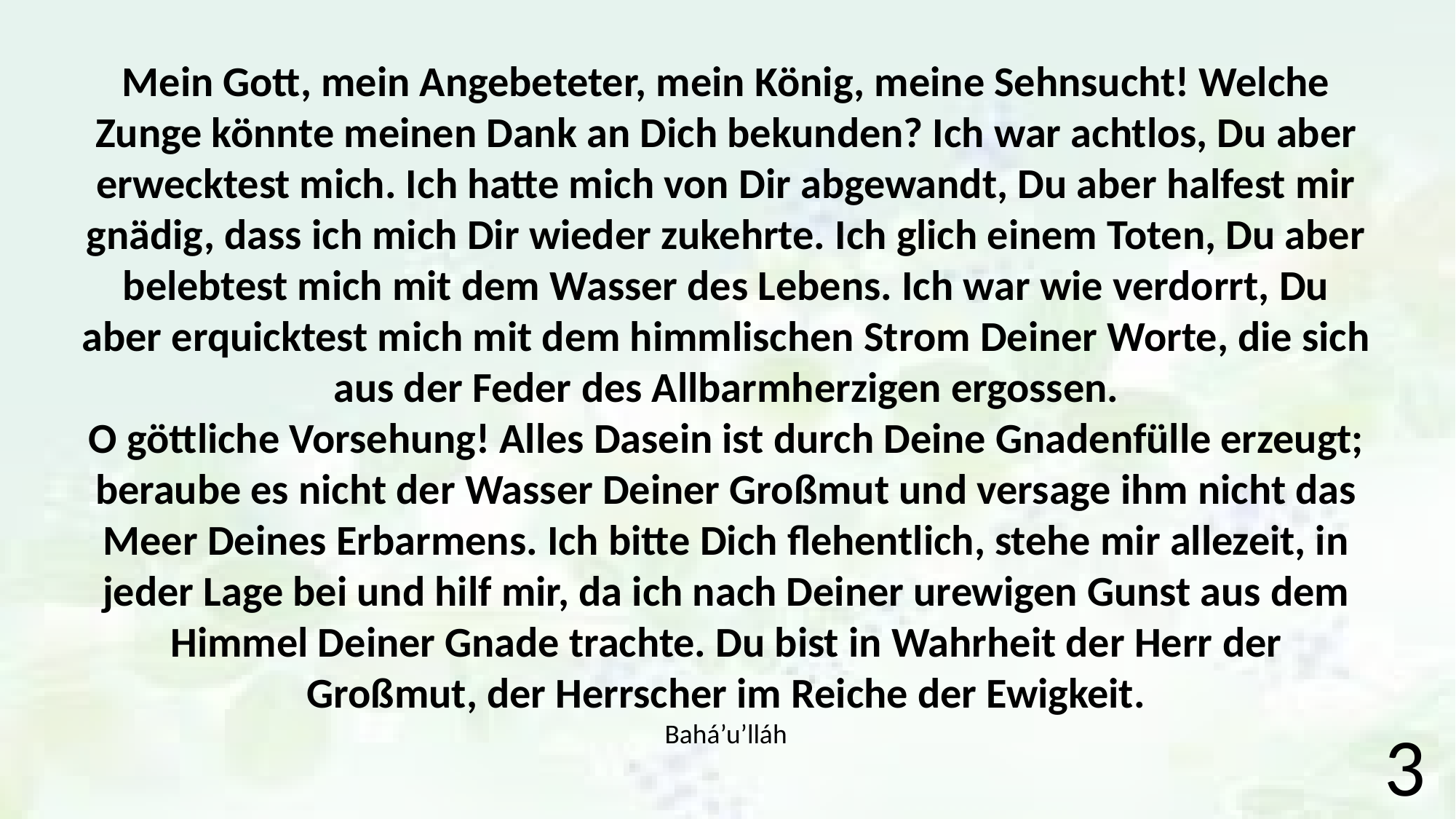

Mein Gott, mein Angebeteter, mein König, meine Sehnsucht! Welche Zunge könnte meinen Dank an Dich bekunden? Ich war achtlos, Du aber erwecktest mich. Ich hatte mich von Dir abgewandt, Du aber halfest mir gnädig, dass ich mich Dir wieder zukehrte. Ich glich einem Toten, Du aber belebtest mich mit dem Wasser des Lebens. Ich war wie verdorrt, Du aber erquicktest mich mit dem himmlischen Strom Deiner Worte, die sich aus der Feder des Allbarmherzigen ergossen.
O göttliche Vorsehung! Alles Dasein ist durch Deine Gnadenfülle erzeugt; beraube es nicht der Wasser Deiner Großmut und versage ihm nicht das Meer Deines Erbarmens. Ich bitte Dich flehentlich, stehe mir allezeit, in jeder Lage bei und hilf mir, da ich nach Deiner urewigen Gunst aus dem Himmel Deiner Gnade trachte. Du bist in Wahrheit der Herr der Großmut, der Herrscher im Reiche der Ewigkeit.
Bahá’u’lláh
3